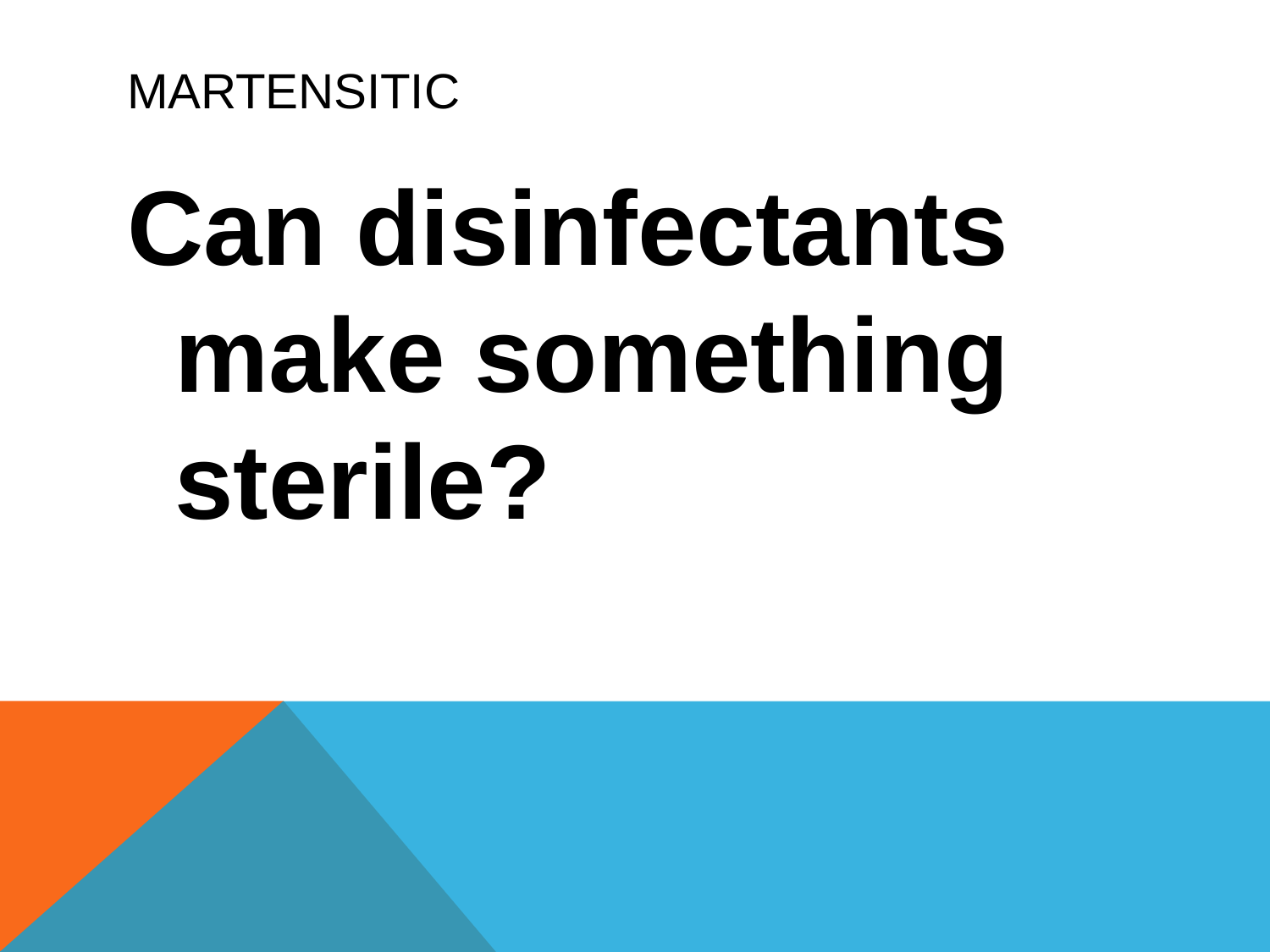

# Martensitic
Can disinfectants make something sterile?